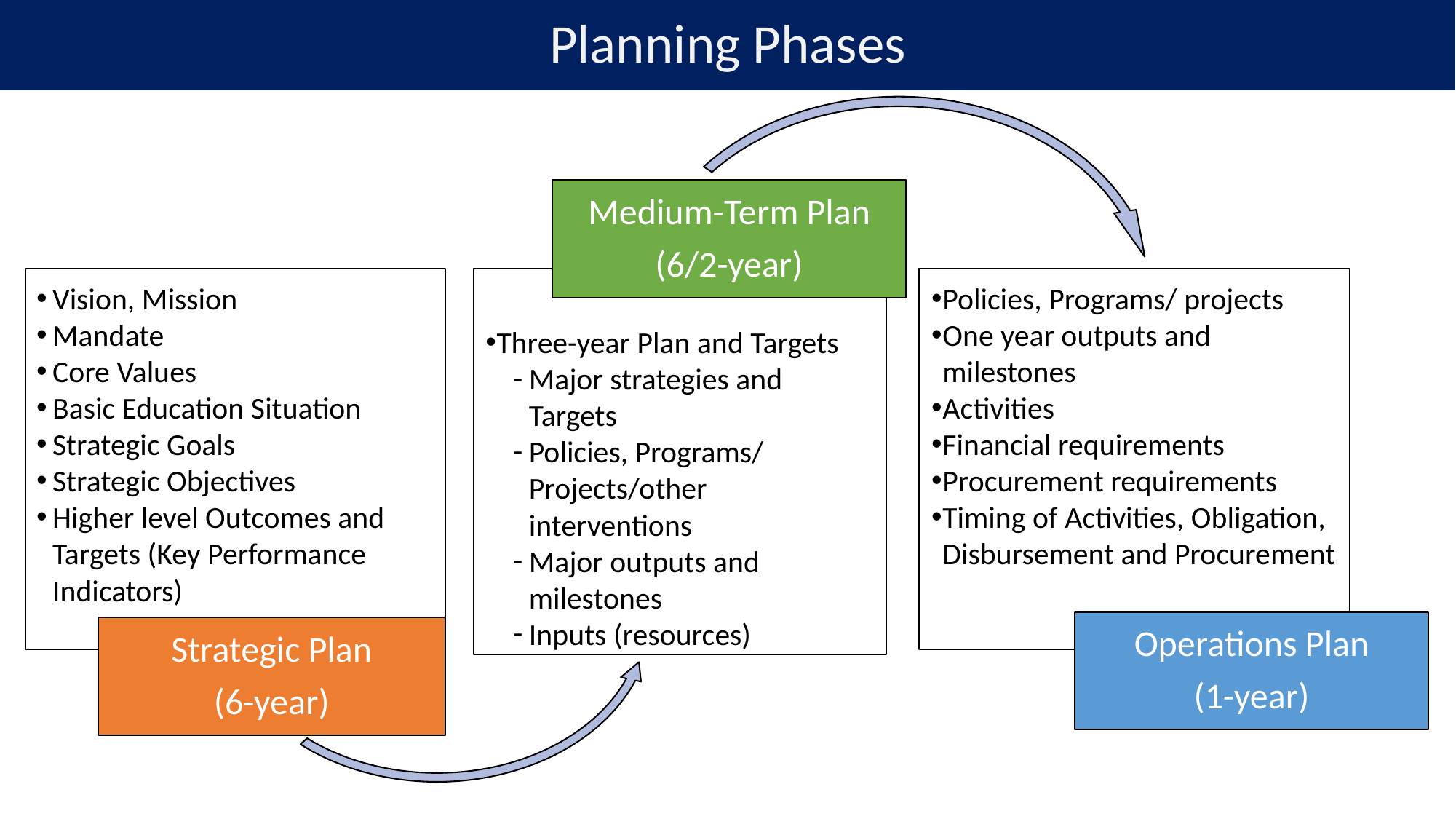

# Planning Phases

Medium-Term Plan
(6/2-year)
Vision, Mission
Mandate
Core Values
Basic Education Situation
Strategic Goals
Strategic Objectives
Higher level Outcomes and Targets (Key Performance Indicators)

Three-year Plan and Targets
Major strategies and Targets
Policies, Programs/ Projects/other interventions
Major outputs and milestones
Inputs (resources)
Policies, Programs/ projects
One year outputs and milestones
Activities
Financial requirements
Procurement requirements
Timing of Activities, Obligation, Disbursement and Procurement

Strategic Plan
(6-year)
Operations Plan
(1-year)